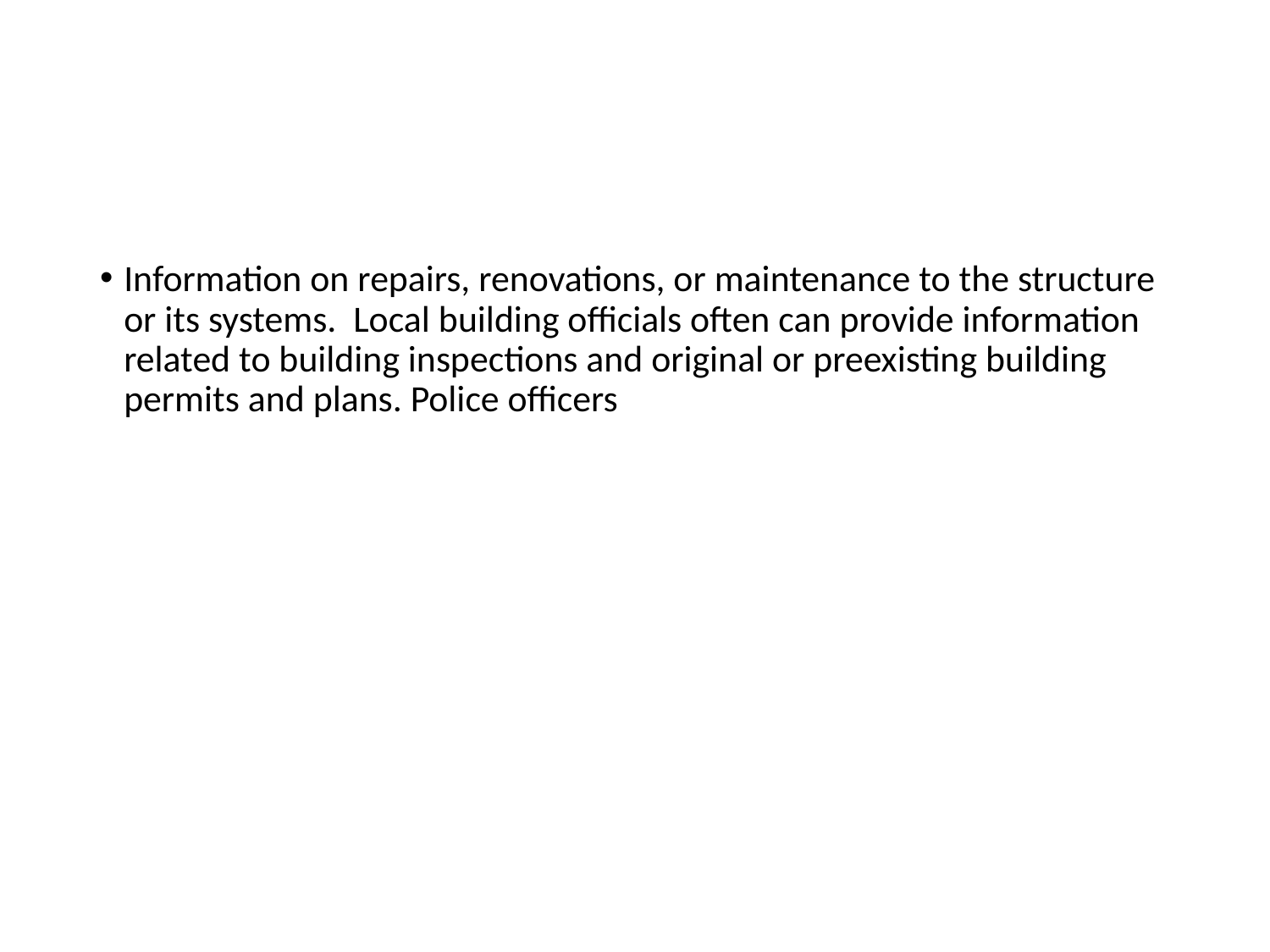

#
Information on repairs, renovations, or maintenance to the structure or its systems.  Local building officials often can provide information related to building inspections and original or preexisting building permits and plans. Police officers